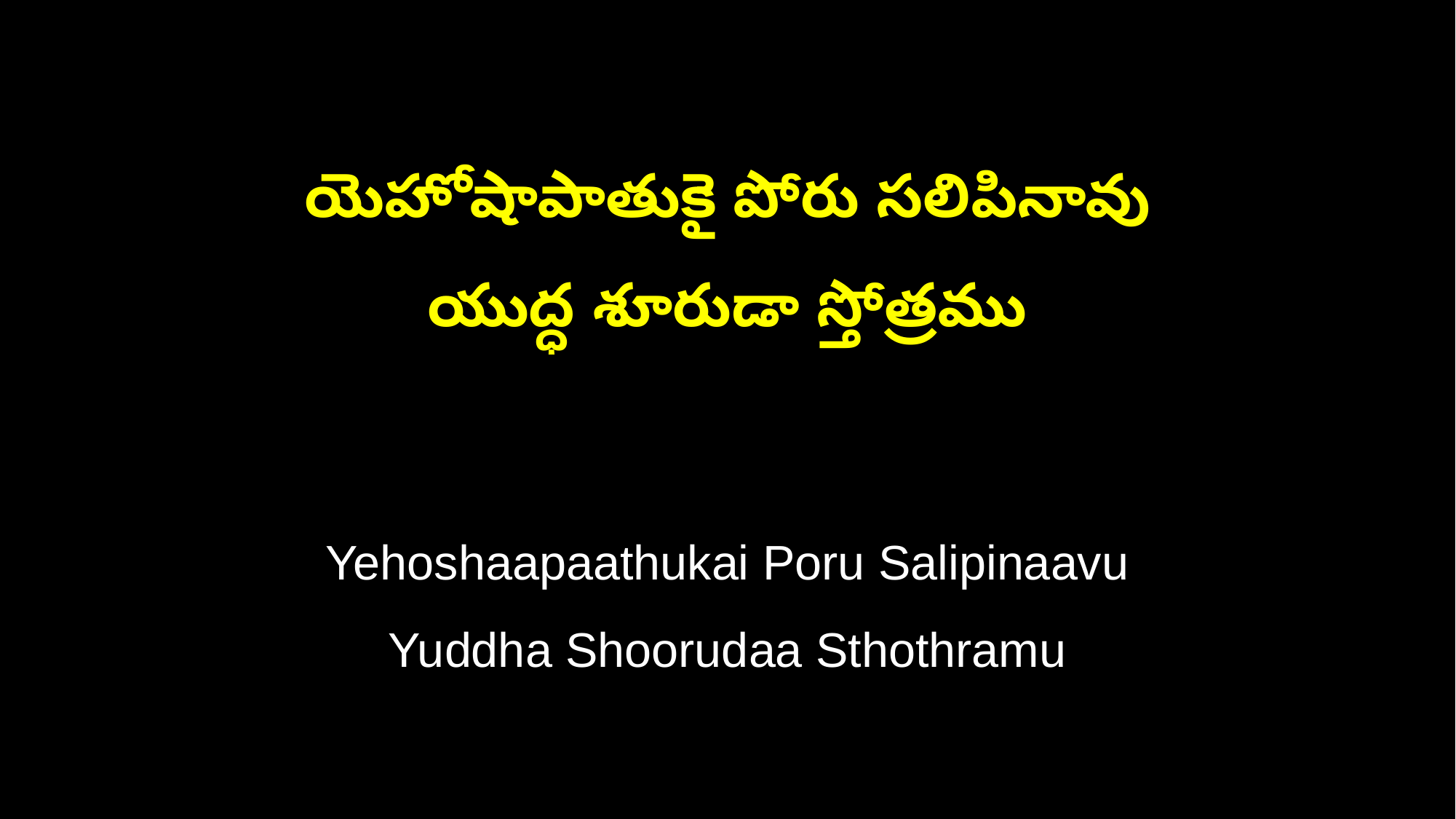

యెహోషాపాతుకై పోరు సలిపినావు
యుద్ధ శూరుడా స్తోత్రము
Yehoshaapaathukai Poru Salipinaavu
Yuddha Shoorudaa Sthothramu